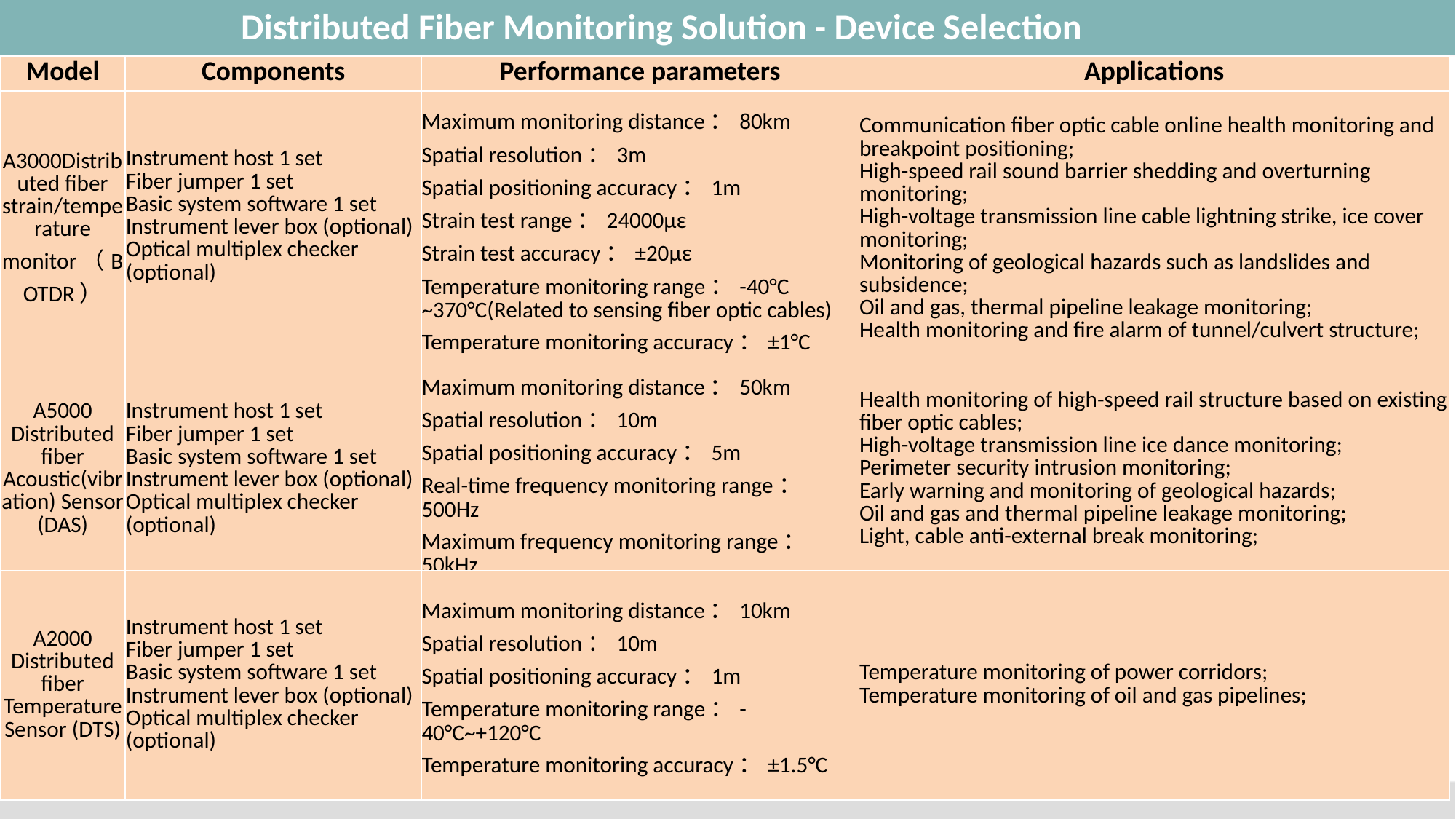

Distributed Fiber Monitoring Solution - Device Selection

| Model | Components | Performance parameters | Applications |
| --- | --- | --- | --- |
| A3000Distributed fiber strain/temperature monitor（BOTDR） | Instrument host 1 set Fiber jumper 1 set Basic system software 1 set Instrument lever box (optional) Optical multiplex checker (optional) | Maximum monitoring distance：80km Spatial resolution：3m Spatial positioning accuracy：1m Strain test range：24000με Strain test accuracy：±20με Temperature monitoring range：-40°C ~370°C(Related to sensing fiber optic cables) Temperature monitoring accuracy：±1°C | Communication fiber optic cable online health monitoring and breakpoint positioning; High-speed rail sound barrier shedding and overturning monitoring; High-voltage transmission line cable lightning strike, ice cover monitoring; Monitoring of geological hazards such as landslides and subsidence; Oil and gas, thermal pipeline leakage monitoring; Health monitoring and fire alarm of tunnel/culvert structure; |
| A5000 Distributed fiber Acoustic(vibration) Sensor (DAS) | Instrument host 1 set Fiber jumper 1 set Basic system software 1 set Instrument lever box (optional) Optical multiplex checker (optional) | Maximum monitoring distance：50km Spatial resolution：10m Spatial positioning accuracy：5m Real-time frequency monitoring range：500Hz Maximum frequency monitoring range：50kHz | Health monitoring of high-speed rail structure based on existing fiber optic cables; High-voltage transmission line ice dance monitoring; Perimeter security intrusion monitoring; Early warning and monitoring of geological hazards; Oil and gas and thermal pipeline leakage monitoring; Light, cable anti-external break monitoring; |
| A2000 Distributed fiber Temperature Sensor (DTS) | Instrument host 1 set Fiber jumper 1 set Basic system software 1 set Instrument lever box (optional) Optical multiplex checker (optional) | Maximum monitoring distance：10km Spatial resolution：10m Spatial positioning accuracy：1m Temperature monitoring range：-40°C~+120°C Temperature monitoring accuracy：±1.5°C | Temperature monitoring of power corridors; Temperature monitoring of oil and gas pipelines; |
www.doiopt.com